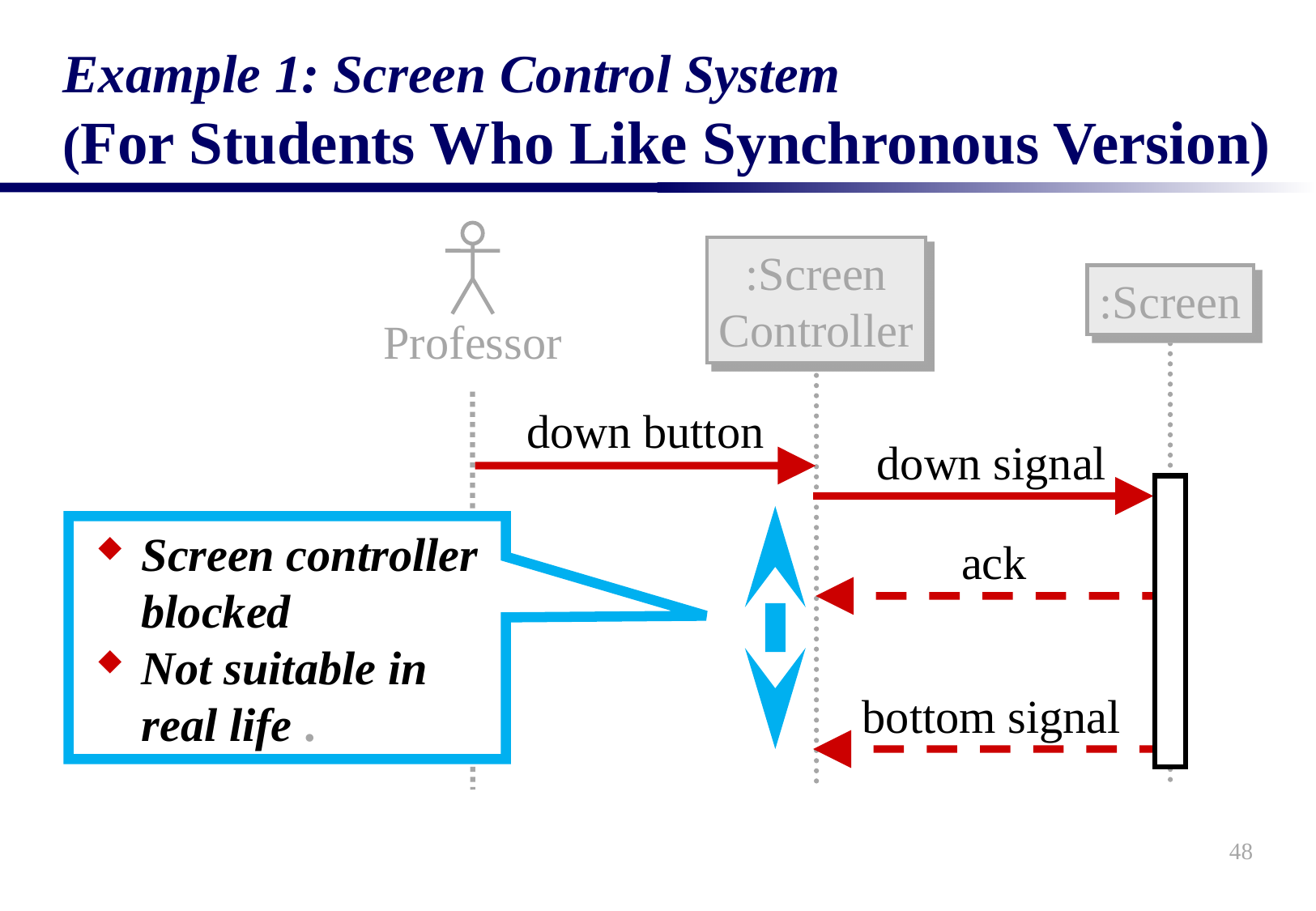

# Example 1: Screen Control System (For Students Who Like Synchronous Version)

Professor

:Screen
Controller

:Screen

down button

down signal

Screen controller blocked
Not suitable in real life .
ack

bottom signal

48